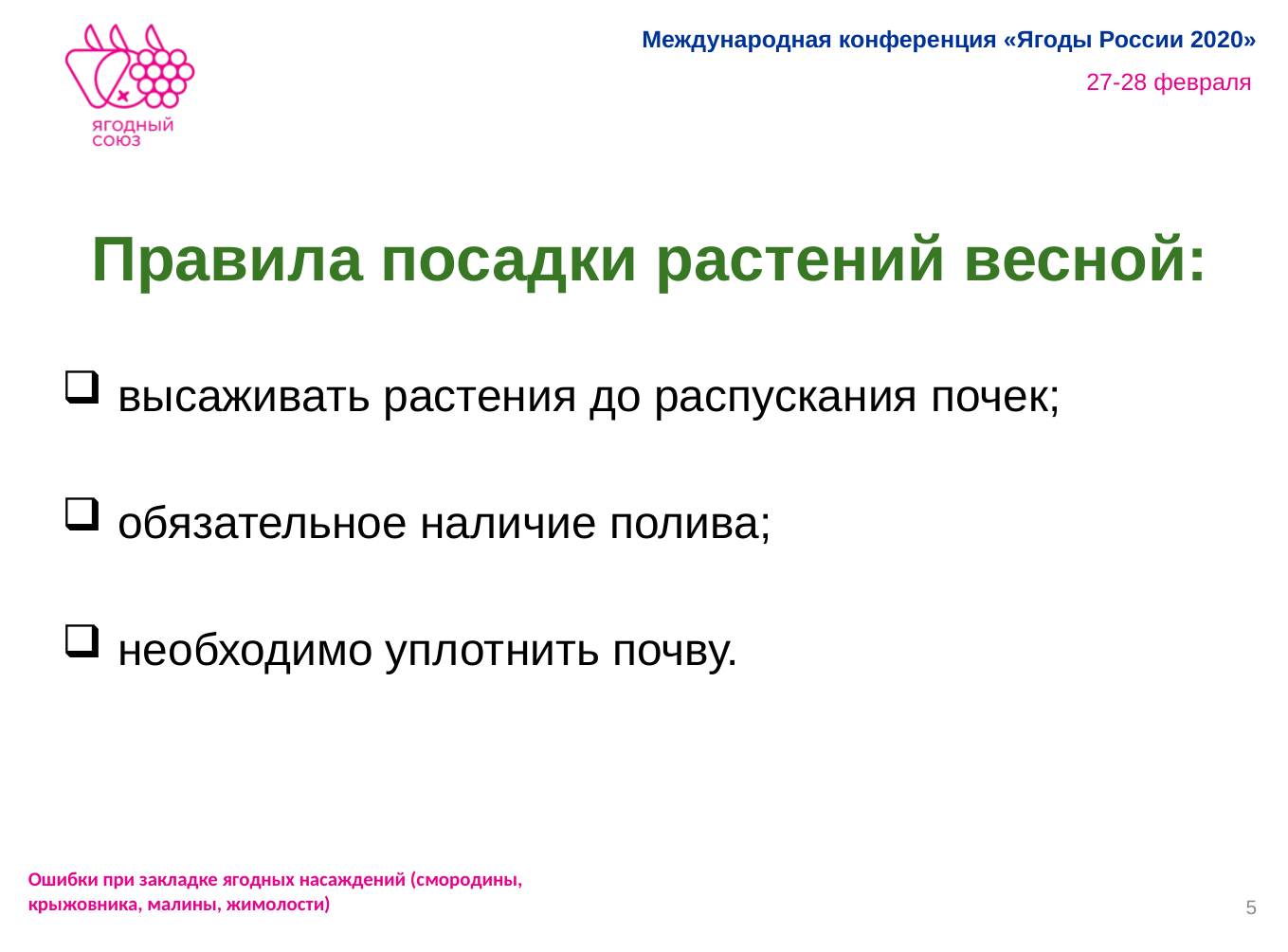

Правила посадки растений весной:

 высаживать растения до распускания почек;

 обязательное наличие полива;

 необходимо уплотнить почву.

Ошибки при закладке ягодных насаждений (смородины, крыжовника, малины, жимолости)
5